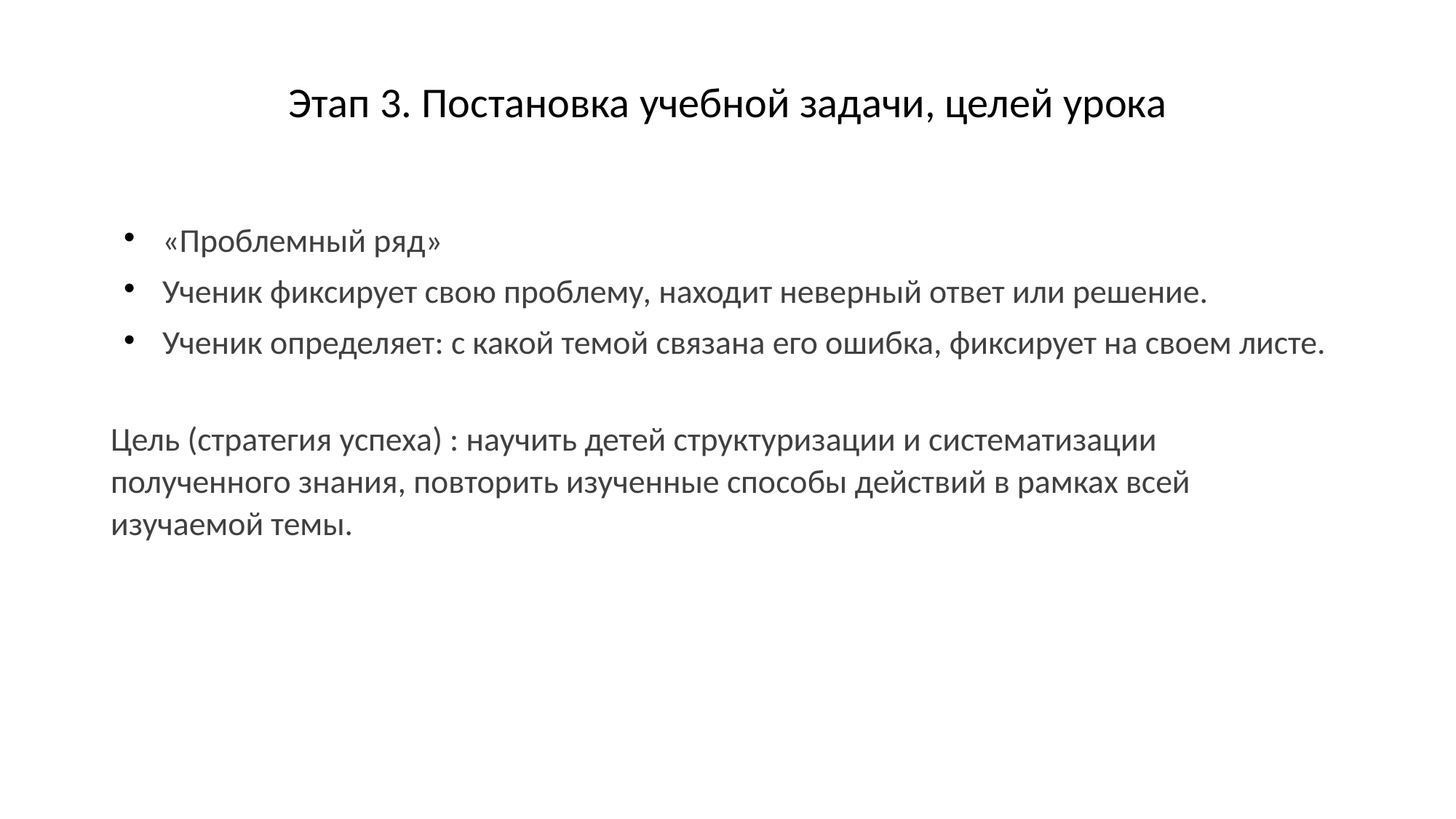

Этап 3. Постановка учебной задачи, целей урока
«Проблемный ряд»
Ученик фиксирует свою проблему, находит неверный ответ или решение.
Ученик определяет: с какой темой связана его ошибка, фиксирует на своем листе.

Цель (стратегия успеха) : научить детей структуризации и систематизации полученного знания, повторить изученные способы действий в рамках всей изучаемой темы.